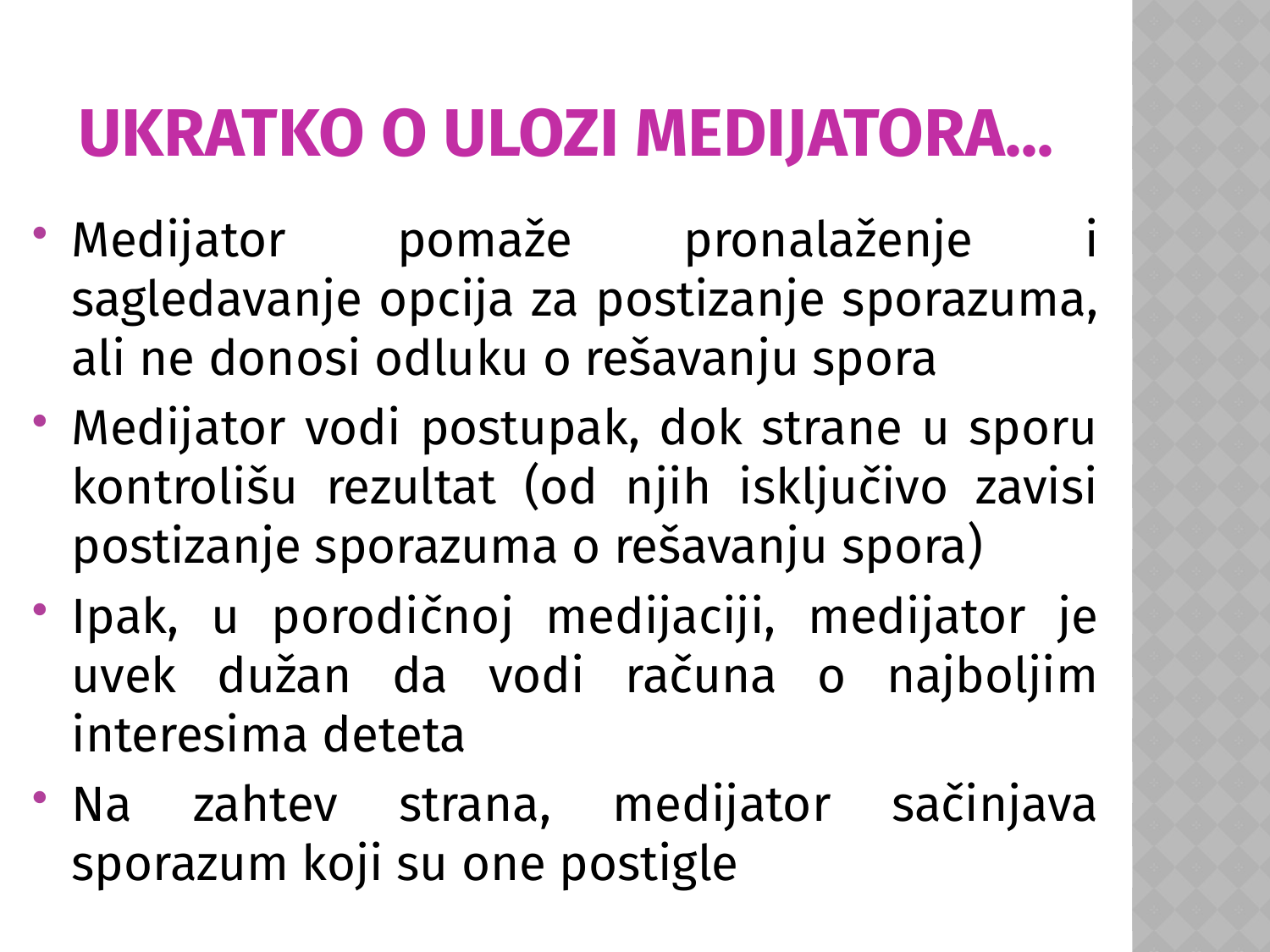

# UKRATKO O uloZI medijatora...
Medijator pomaže pronalaženje i sagledavanje opcija za postizanje sporazuma, ali ne donosi odluku o rešavanju spora
Medijator vodi postupak, dok strane u sporu kontrolišu rezultat (od njih isključivo zavisi postizanje sporazuma o rešavanju spora)
Ipak, u porodičnoj medijaciji, medijator je uvek dužan da vodi računa o najboljim interesima deteta
Na zahtev strana, medijator sačinjava sporazum koji su one postigle